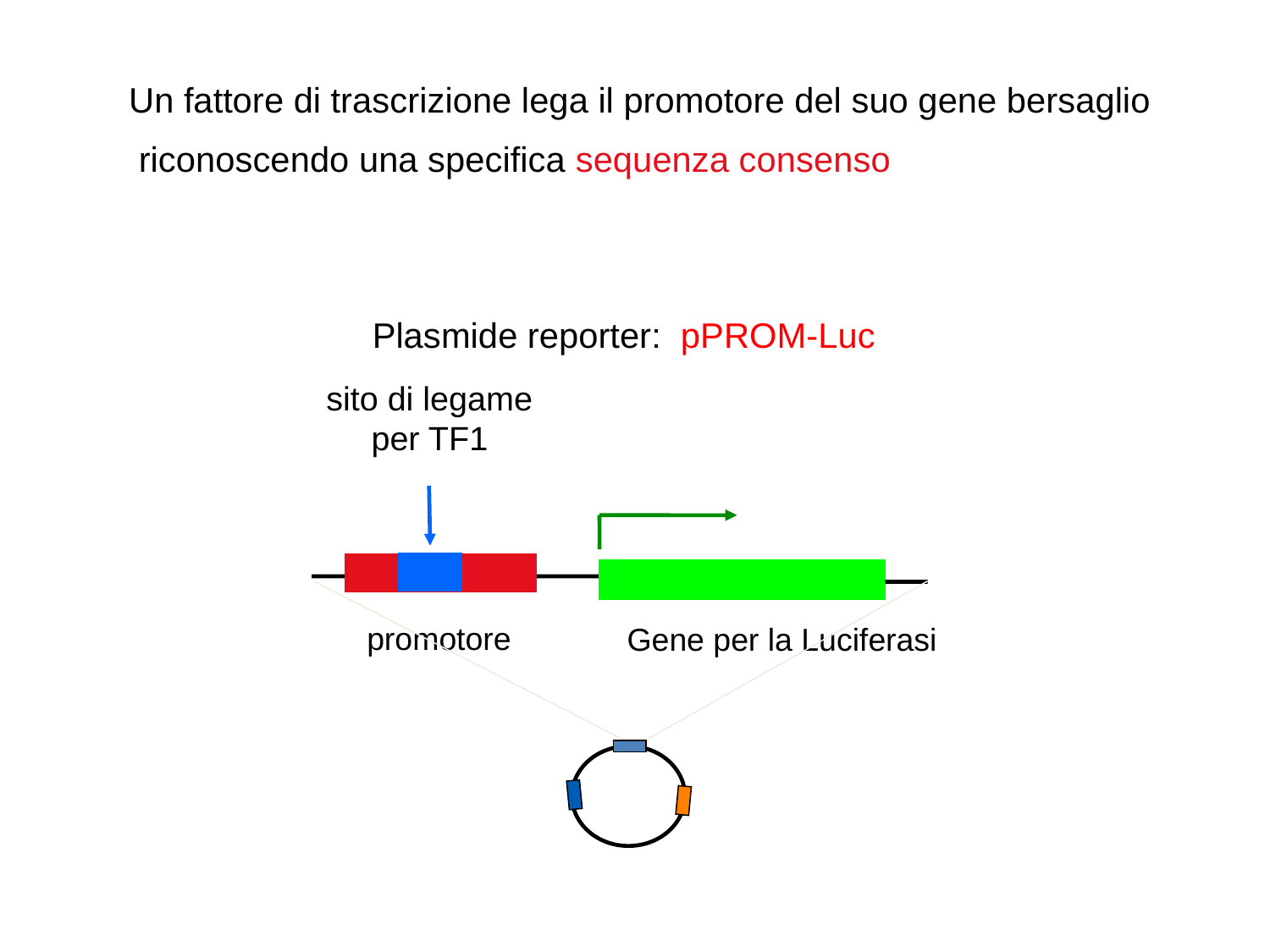

Un fattore di trascrizione lega il promotore del suo gene bersaglio
 riconoscendo una specifica sequenza consenso
Plasmide reporter:  pPROM-Luc
sito di legame
per TF1

promotore
Gene per la Luciferasi